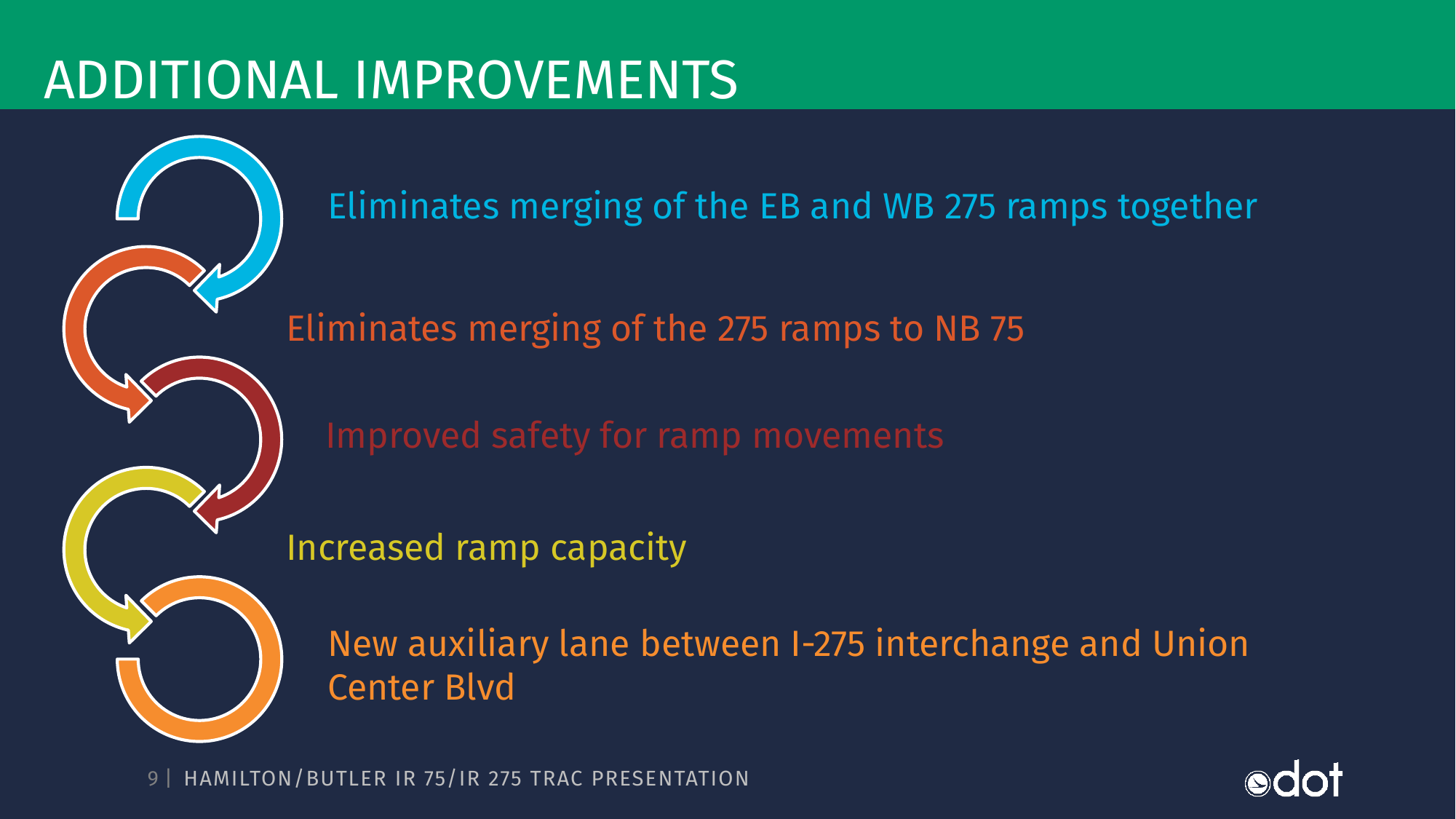

# Additional improvements

Eliminates merging of the EB and WB 275 ramps together
Eliminates merging of the 275 ramps to NB 75
Improved safety for ramp movements
Increased ramp capacity
New auxiliary lane between I-275 interchange and Union Center Blvd
HAMILTON/BUTLER IR 75/IR 275 TRAC PRESENTATION